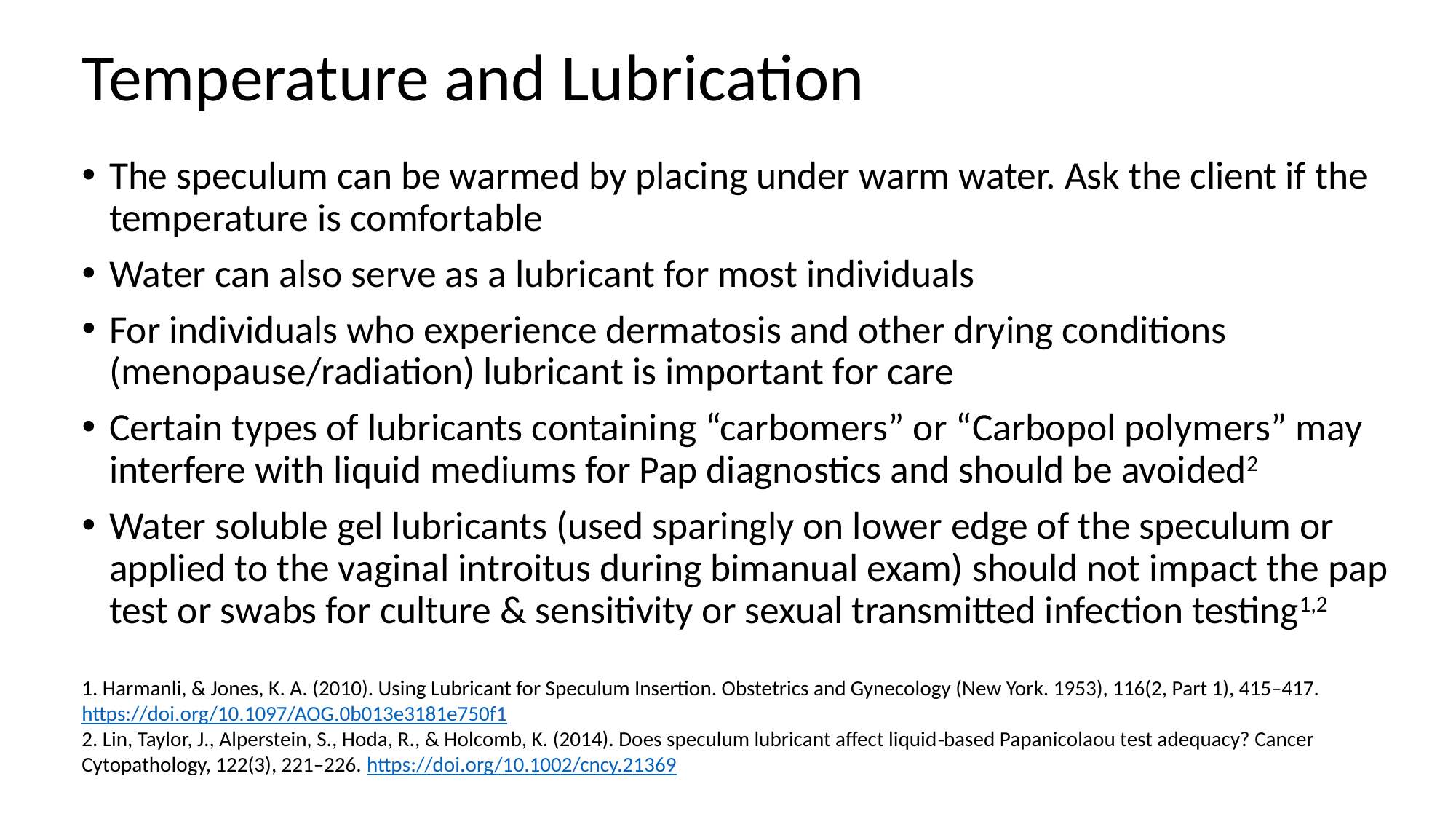

# Temperature and Lubrication
The speculum can be warmed by placing under warm water. Ask the client if the temperature is comfortable
Water can also serve as a lubricant for most individuals
For individuals who experience dermatosis and other drying conditions (menopause/radiation) lubricant is important for care
Certain types of lubricants containing “carbomers” or “Carbopol polymers” may interfere with liquid mediums for Pap diagnostics and should be avoided2
Water soluble gel lubricants (used sparingly on lower edge of the speculum or applied to the vaginal introitus during bimanual exam) should not impact the pap test or swabs for culture & sensitivity or sexual transmitted infection testing1,2

1. Harmanli, & Jones, K. A. (2010). Using Lubricant for Speculum Insertion. Obstetrics and Gynecology (New York. 1953), 116(2, Part 1), 415–417. https://doi.org/10.1097/AOG.0b013e3181e750f1
2. Lin, Taylor, J., Alperstein, S., Hoda, R., & Holcomb, K. (2014). Does speculum lubricant affect liquid‐based Papanicolaou test adequacy? Cancer Cytopathology, 122(3), 221–226. https://doi.org/10.1002/cncy.21369